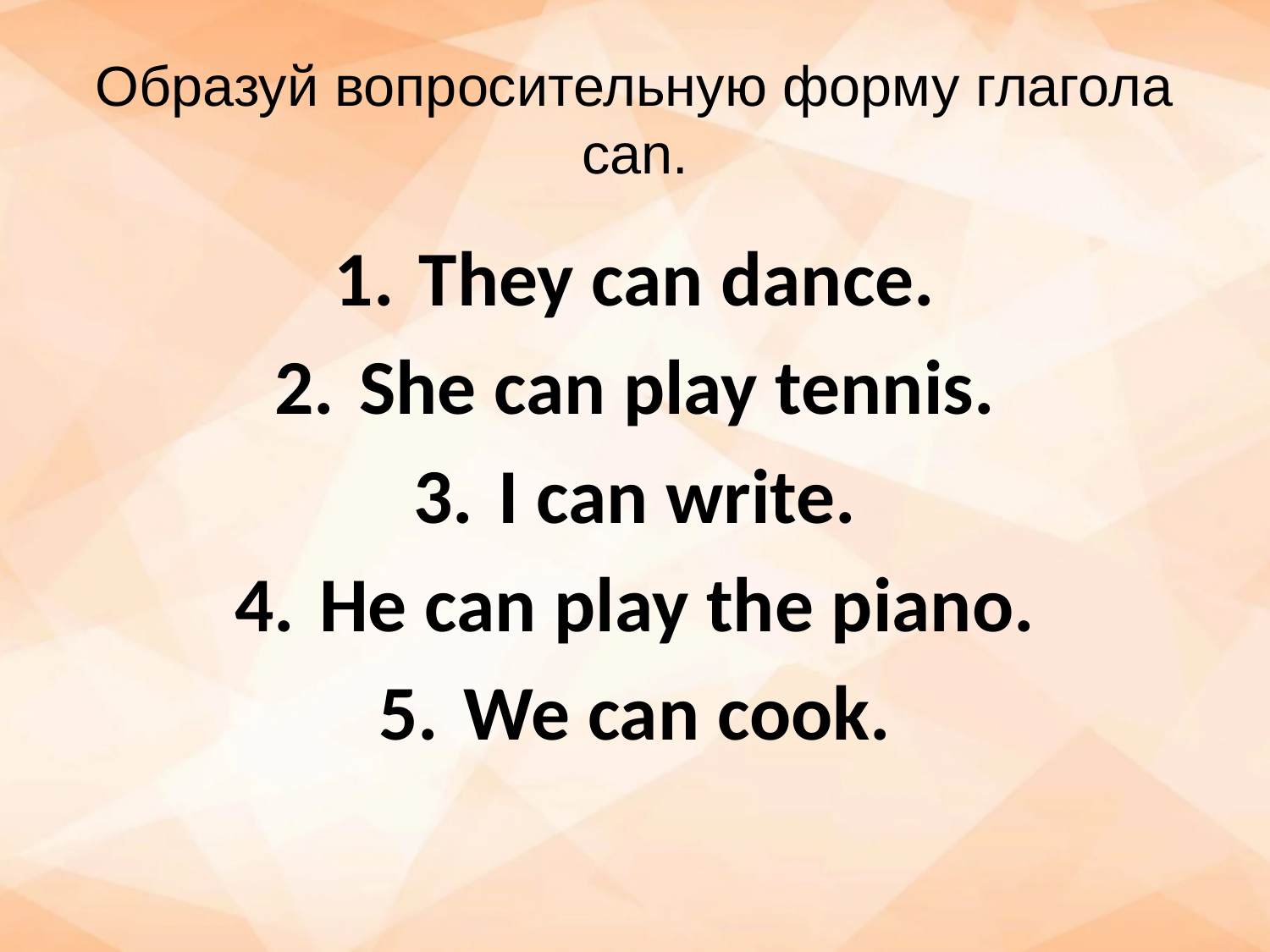

Образуй вопросительную форму глагола can.
They can dance.
She can play tennis.
I can write.
He can play the piano.
We can cook.